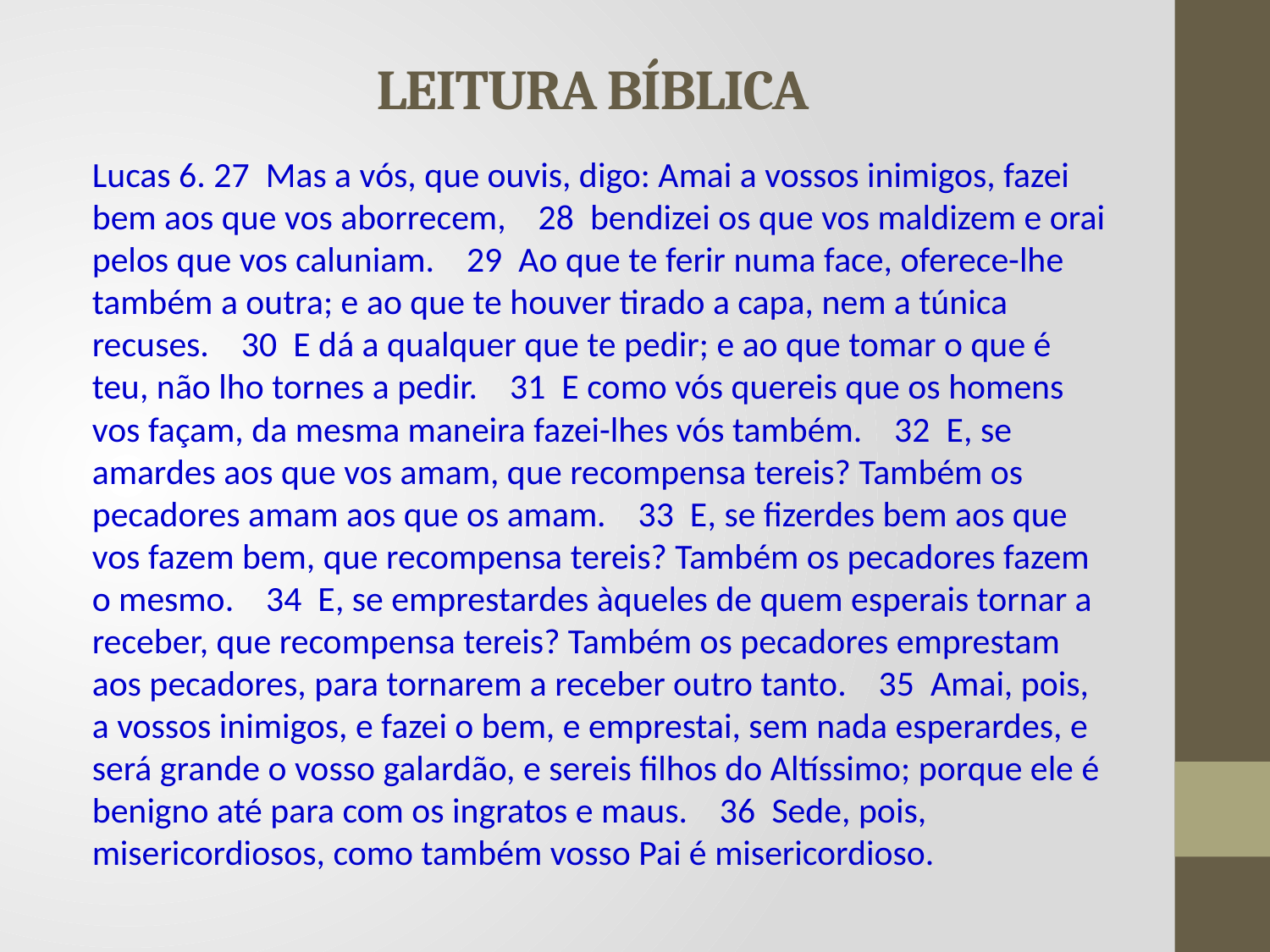

# LEITURA BÍBLICA
Lucas 6. 27  Mas a vós, que ouvis, digo: Amai a vossos inimigos, fazei bem aos que vos aborrecem,    28  bendizei os que vos maldizem e orai pelos que vos caluniam.    29  Ao que te ferir numa face, oferece-lhe também a outra; e ao que te houver tirado a capa, nem a túnica recuses.    30  E dá a qualquer que te pedir; e ao que tomar o que é teu, não lho tornes a pedir.    31  E como vós quereis que os homens vos façam, da mesma maneira fazei-lhes vós também.    32  E, se amardes aos que vos amam, que recompensa tereis? Também os pecadores amam aos que os amam.    33  E, se fizerdes bem aos que vos fazem bem, que recompensa tereis? Também os pecadores fazem o mesmo.    34  E, se emprestardes àqueles de quem esperais tornar a receber, que recompensa tereis? Também os pecadores emprestam aos pecadores, para tornarem a receber outro tanto.    35  Amai, pois, a vossos inimigos, e fazei o bem, e emprestai, sem nada esperardes, e será grande o vosso galardão, e sereis filhos do Altíssimo; porque ele é benigno até para com os ingratos e maus.    36  Sede, pois, misericordiosos, como também vosso Pai é misericordioso.